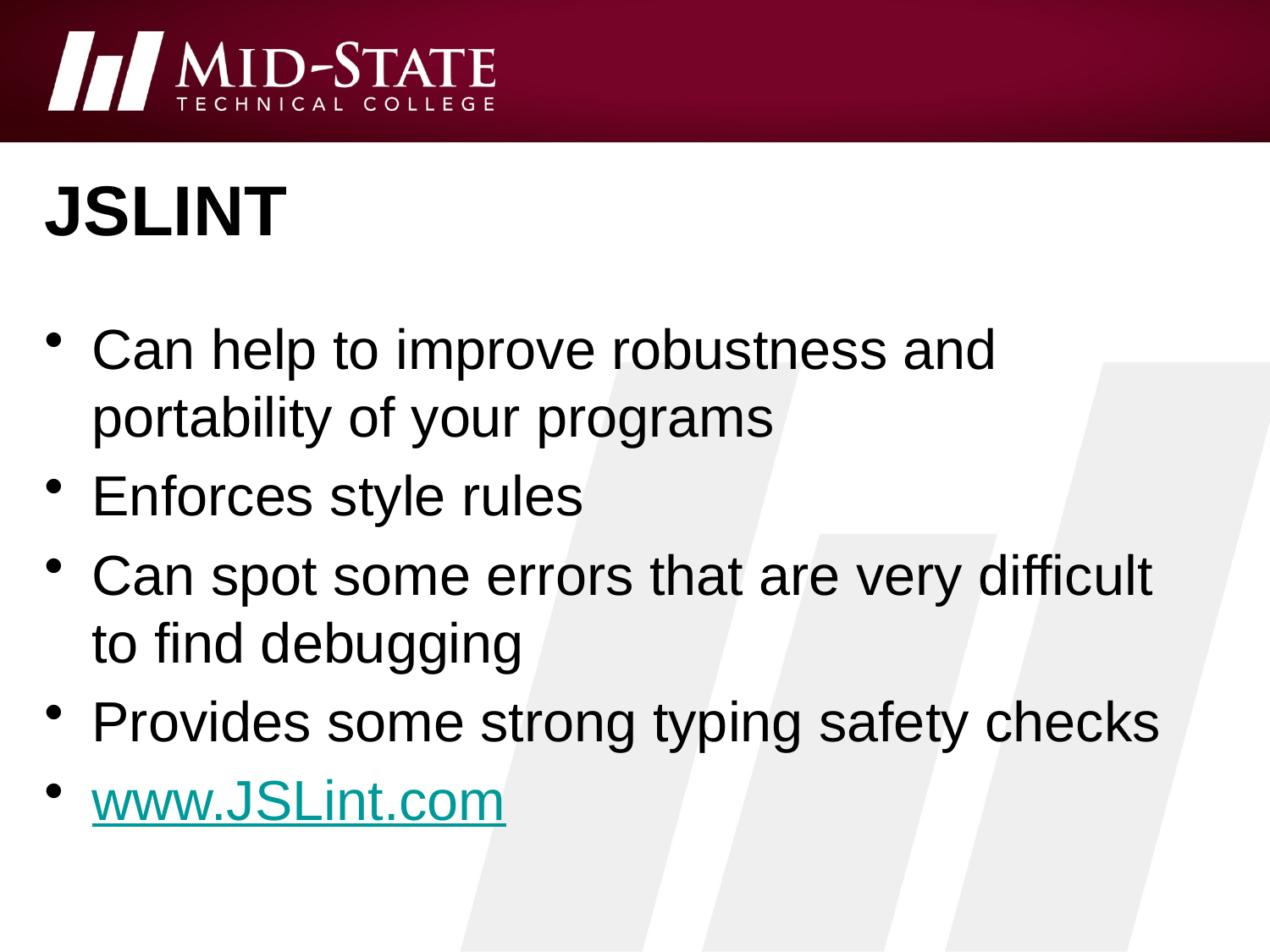

# JSLint
Can help to improve robustness and portability of your programs
Enforces style rules
Can spot some errors that are very difficult to find debugging
Provides some strong typing safety checks
www.JSLint.com